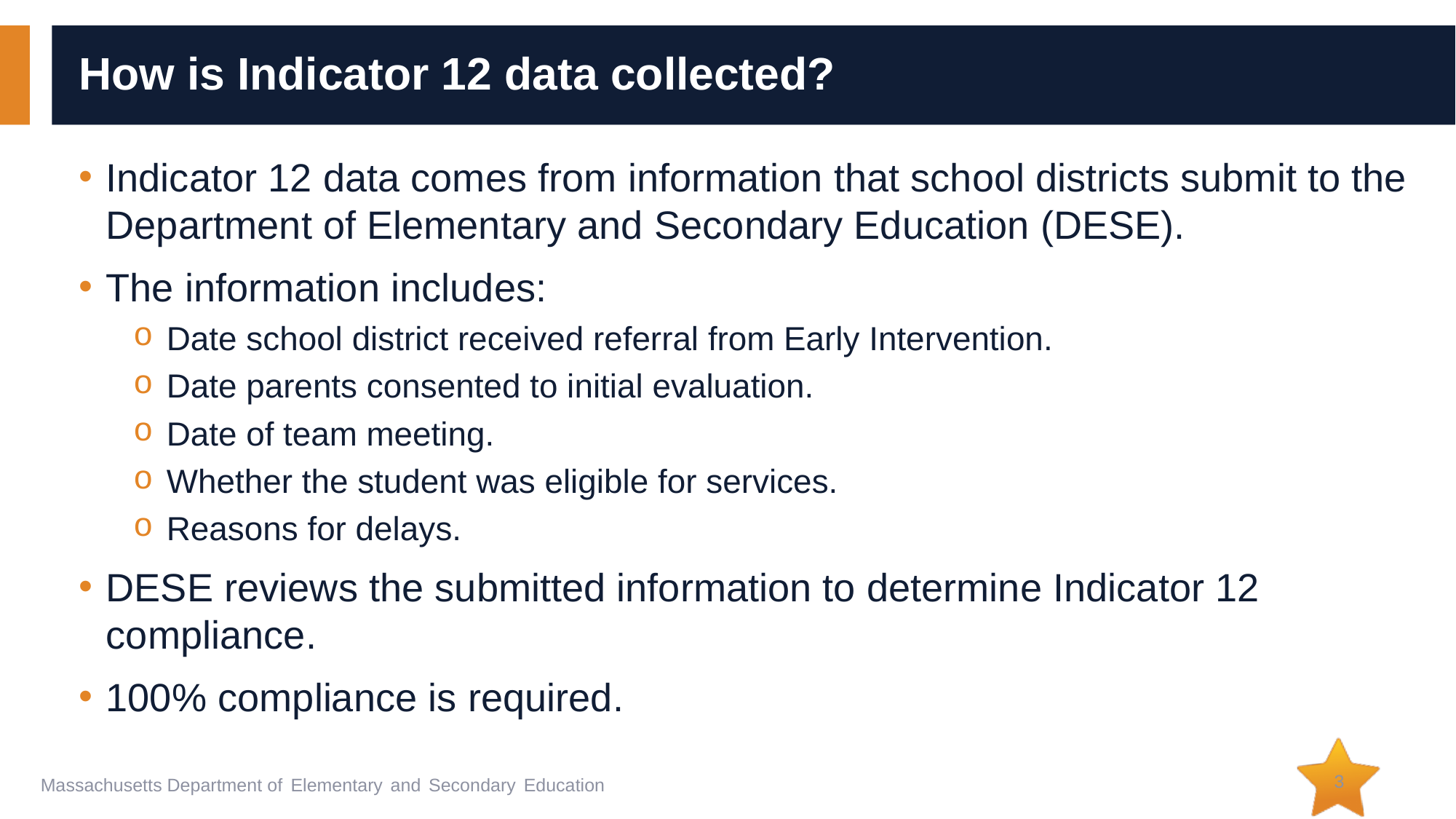

# How is Indicator 12 data collected?
Indicator 12 data comes from information that school districts submit to the Department of Elementary and Secondary Education (DESE).
The information includes:
Date school district received referral from Early Intervention.
Date parents consented to initial evaluation.
Date of team meeting.
Whether the student was eligible for services.
Reasons for delays.
DESE reviews the submitted information to determine Indicator 12 compliance.
100% compliance is required.
3